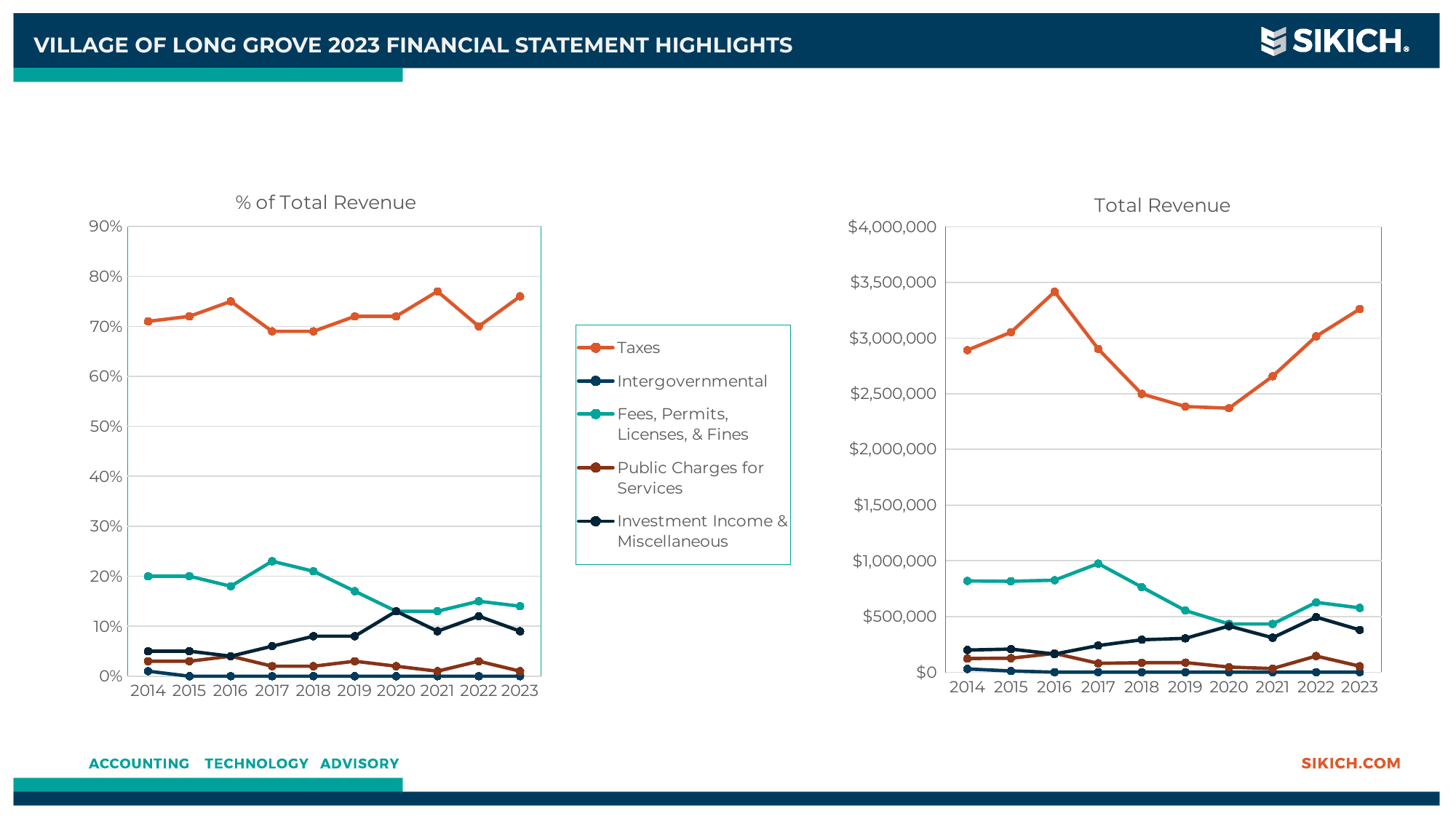

Village of long grove 2023 Financial Statement Highlights

### Chart: Total Revenue

| Category | Taxes | Intergovernmental | Fees, Permits, Licenses, & Fines | Public Charges for Services | Investment Income & Miscellaneous |
|---|---|---|---|---|---|
| 2014 | 2890670.0 | 28604.0 | 818560.0 | 122540.0 | 198433.0 |
| 2015 | 3051955.0 | 10441.0 | 815671.0 | 125105.0 | 207022.0 |
| 2016 | 3414727.0 | 0.0 | 825474.0 | 168523.0 | 162594.0 |
| 2017 | 2901804.0 | 0.0 | 974922.0 | 79433.0 | 238668.0 |
| 2018 | 2497814.0 | 0.0 | 763675.0 | 84769.0 | 290976.0 |
| 2019 | 2384723.0 | 0.0 | 553134.0 | 85695.0 | 303647.0 |
| 2020 | 2369891.0 | 0.0 | 432583.0 | 45583.0 | 414310.0 |
| 2021 | 2656381.0 | 0.0 | 432309.0 | 32328.0 | 308856.0 |
| 2022 | 3015407.0 | 0.0 | 626657.0 | 144584.0 | 493625.0 |
| 2023 | 3260118.0 | 0.0 | 577037.0 | 53317.0 | 379254.0 |

### Chart: % of Total Revenue

| Category | Taxes | Intergovernmental | Fees, Permits, Licenses, & Fines | Public Charges for Services | Investment Income & Miscellaneous |
|---|---|---|---|---|---|
| 2014 | 0.71 | 0.01 | 0.2 | 0.03 | 0.05 |
| 2015 | 0.72 | 0.0 | 0.2 | 0.03 | 0.05 |
| 2016 | 0.75 | 0.0 | 0.18 | 0.04 | 0.04 |
| 2017 | 0.69 | 0.0 | 0.23 | 0.02 | 0.06 |
| 2018 | 0.69 | 0.0 | 0.21 | 0.02 | 0.08 |
| 2019 | 0.72 | 0.0 | 0.17 | 0.03 | 0.08 |
| 2020 | 0.72 | 0.0 | 0.13 | 0.02 | 0.13 |
| 2021 | 0.77 | 0.0 | 0.13 | 0.01 | 0.09 |
| 2022 | 0.7 | 0.0 | 0.15 | 0.03 | 0.12 |
| 2023 | 0.76 | 0.0 | 0.14 | 0.01 | 0.09 |